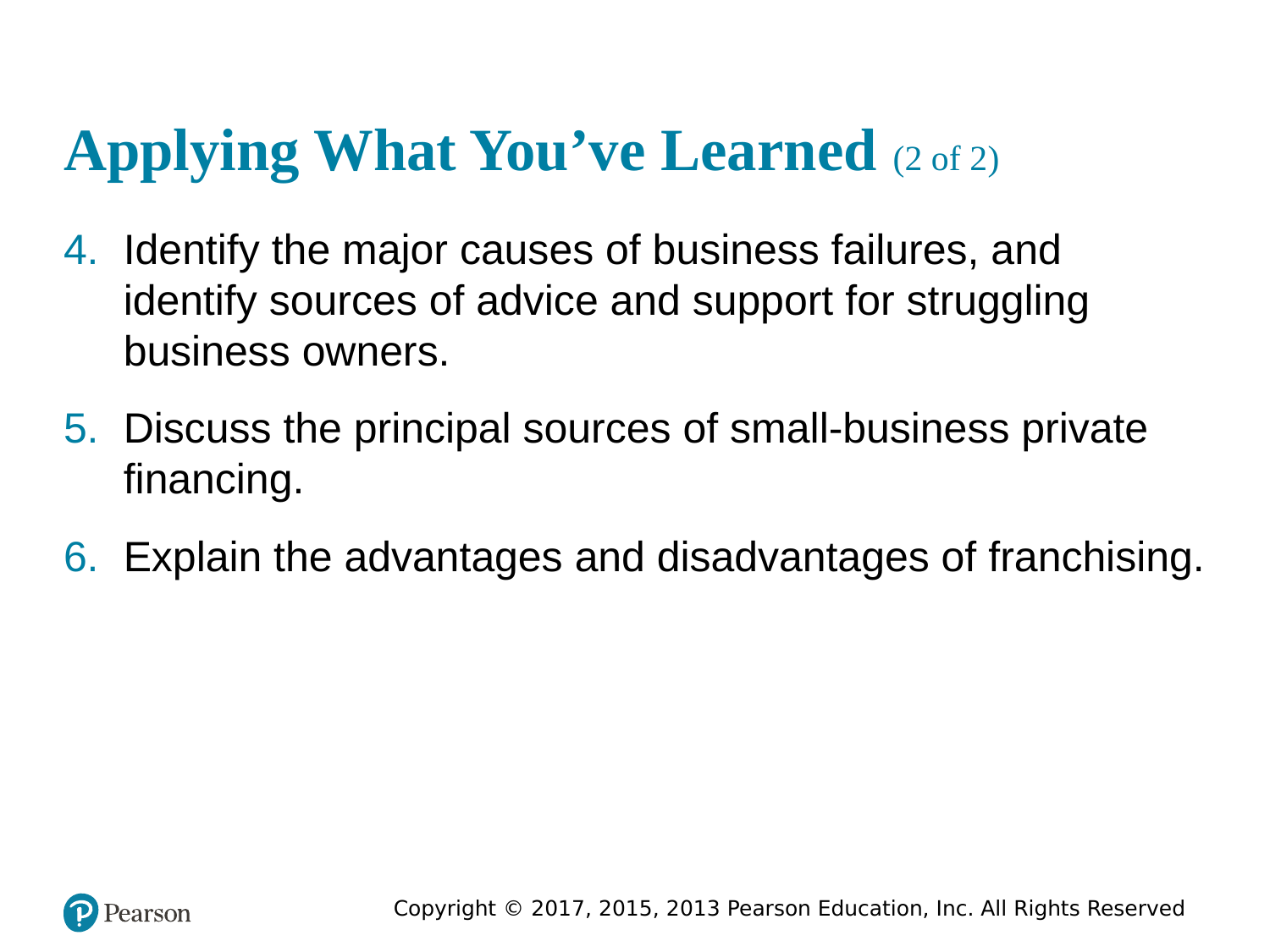

# Applying What You’ve Learned (2 of 2)
Identify the major causes of business failures, and identify sources of advice and support for struggling business owners.
Discuss the principal sources of small-business private financing.
Explain the advantages and disadvantages of franchising.